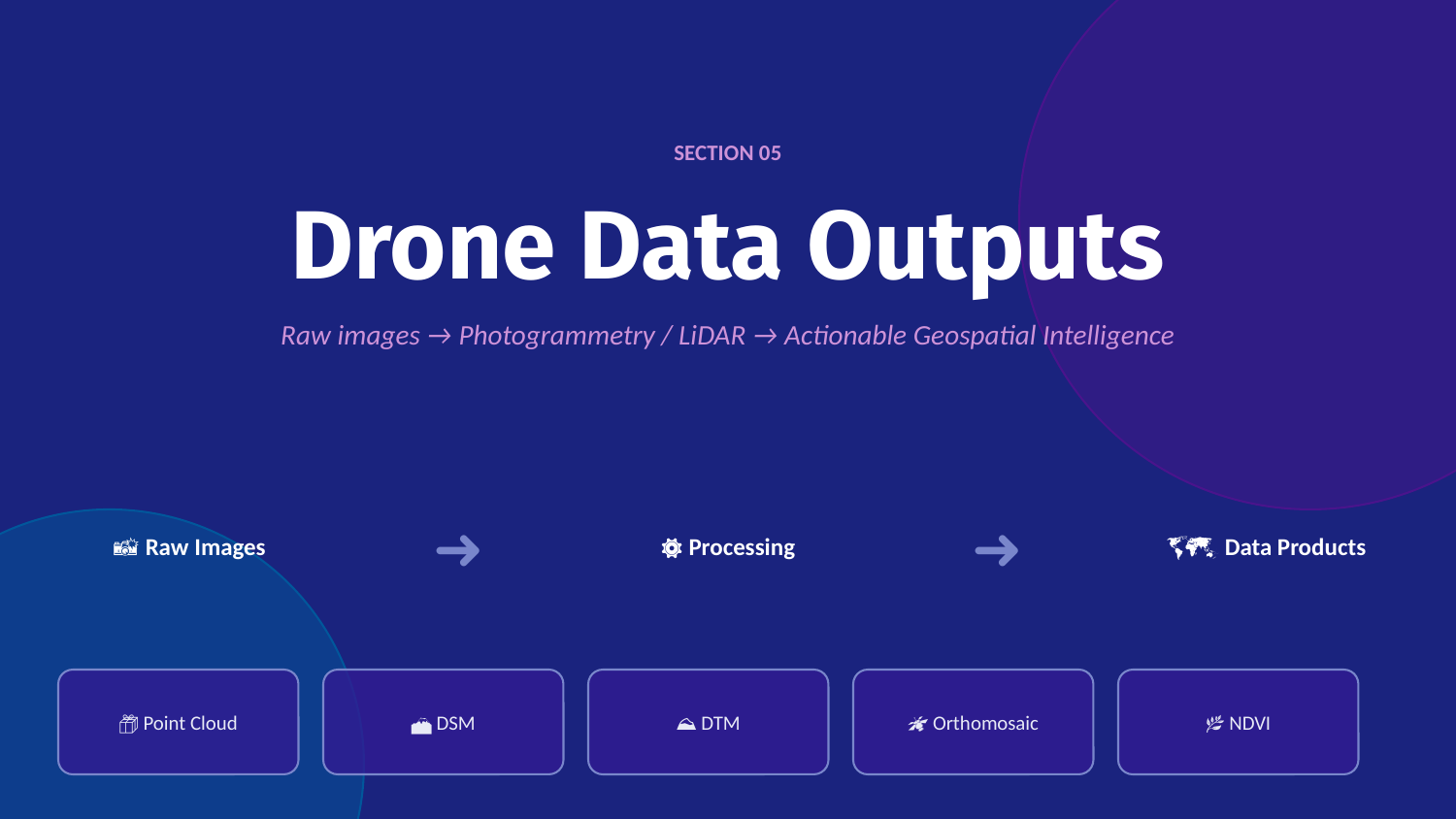

SECTION 05
Drone Data Outputs
Raw images → Photogrammetry / LiDAR → Actionable Geospatial Intelligence
📸 Raw Images
➜
⚙️ Processing
➜
🗺️ Data Products

📦 Point Cloud

🏔️ DSM

⛰️ DTM

🛰️ Orthomosaic

🌿 NDVI